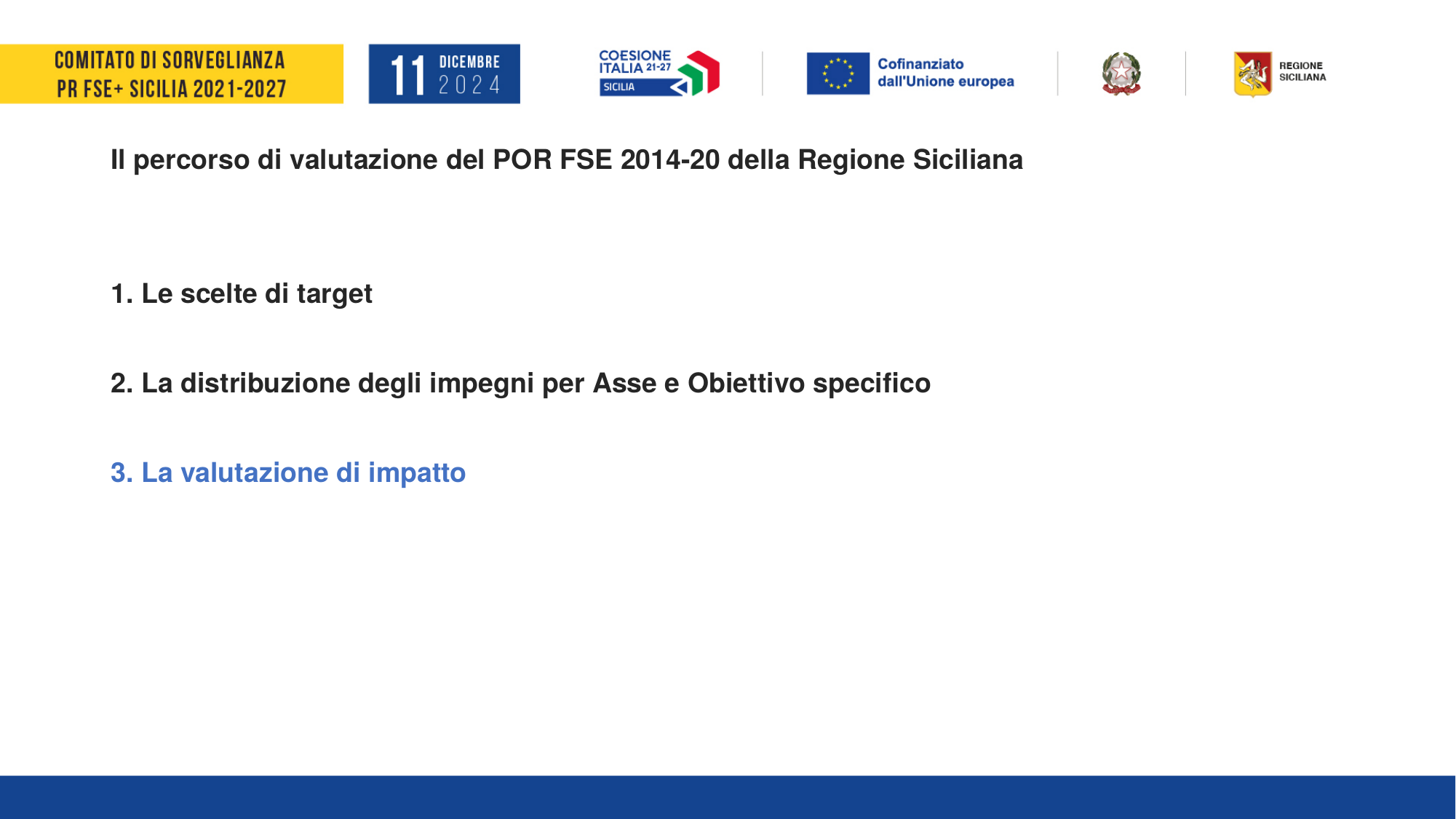

Il percorso di valutazione del POR FSE 2014-20 della Regione Siciliana

1. Le scelte di target

2. La distribuzione degli impegni per Asse e Obiettivo specifico

3. La valutazione di impatto